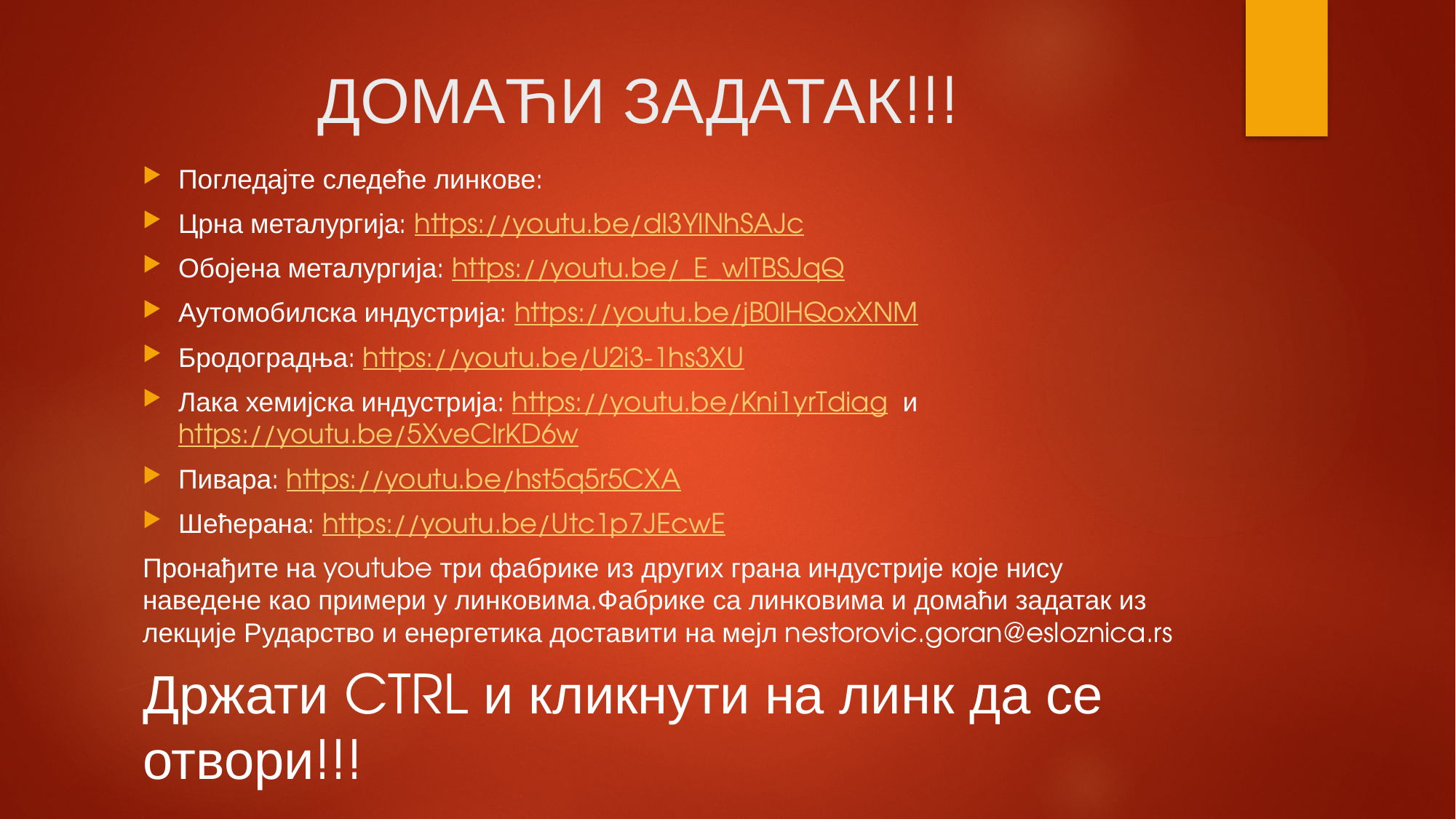

# ДОМАЋИ ЗАДАТАК!!!
Погледајте следеће линкове:
Црна металургија: https://youtu.be/dI3YlNhSAJc
Обојена металургија: https://youtu.be/_E_wlTBSJqQ
Аутомобилска индустрија: https://youtu.be/jB0IHQoxXNM
Бродоградња: https://youtu.be/U2i3-1hs3XU
Лака хемијска индустрија: https://youtu.be/Kni1yrTdiag  и  https://youtu.be/5XveClrKD6w
Пивара: https://youtu.be/hst5q5r5CXA
Шећерана: https://youtu.be/Utc1p7JEcwE
Пронађите на youtube три фабрике из других грана индустрије које нису наведене као примери у линковима.Фабрике са линковима и домаћи задатак из лекције Рударство и енергетика доставити на мејл nestorovic.goran@esloznica.rs
Држати CTRL и кликнути на линк да се отвори!!!